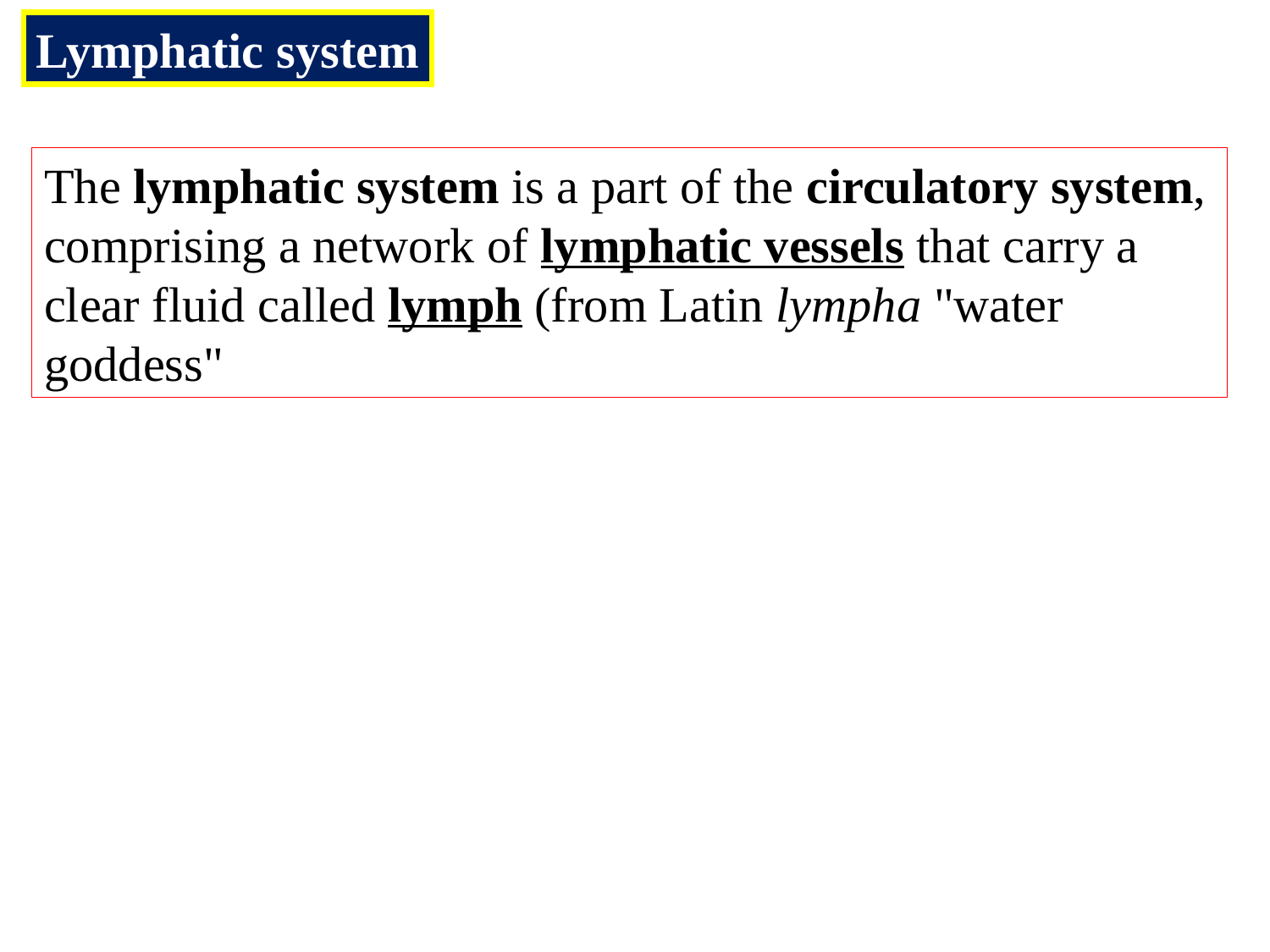

Lymphatic system
The lymphatic system is a part of the circulatory system, comprising a network of lymphatic vessels that carry a clear fluid called lymph (from Latin lympha "water goddess"